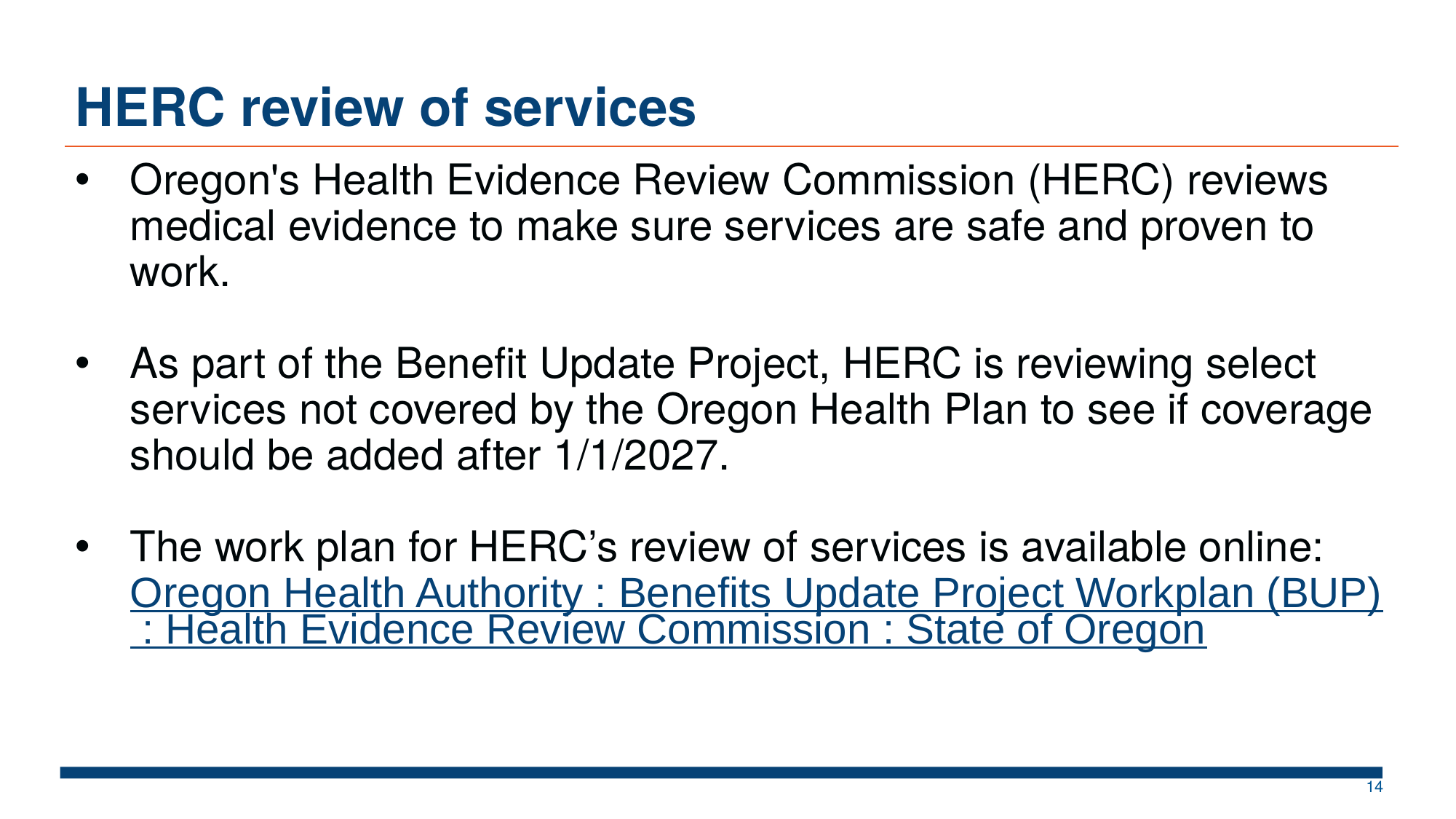

# HERC review of services
Oregon's Health Evidence Review Commission (HERC) reviews medical evidence to make sure services are safe and proven to work.

As part of the Benefit Update Project, HERC is reviewing select services not covered by the Oregon Health Plan to see if coverage should be added after 1/1/2027.

The work plan for HERC’s review of services is available online: Oregon Health Authority : Benefits Update Project Workplan (BUP) : Health Evidence Review Commission : State of Oregon